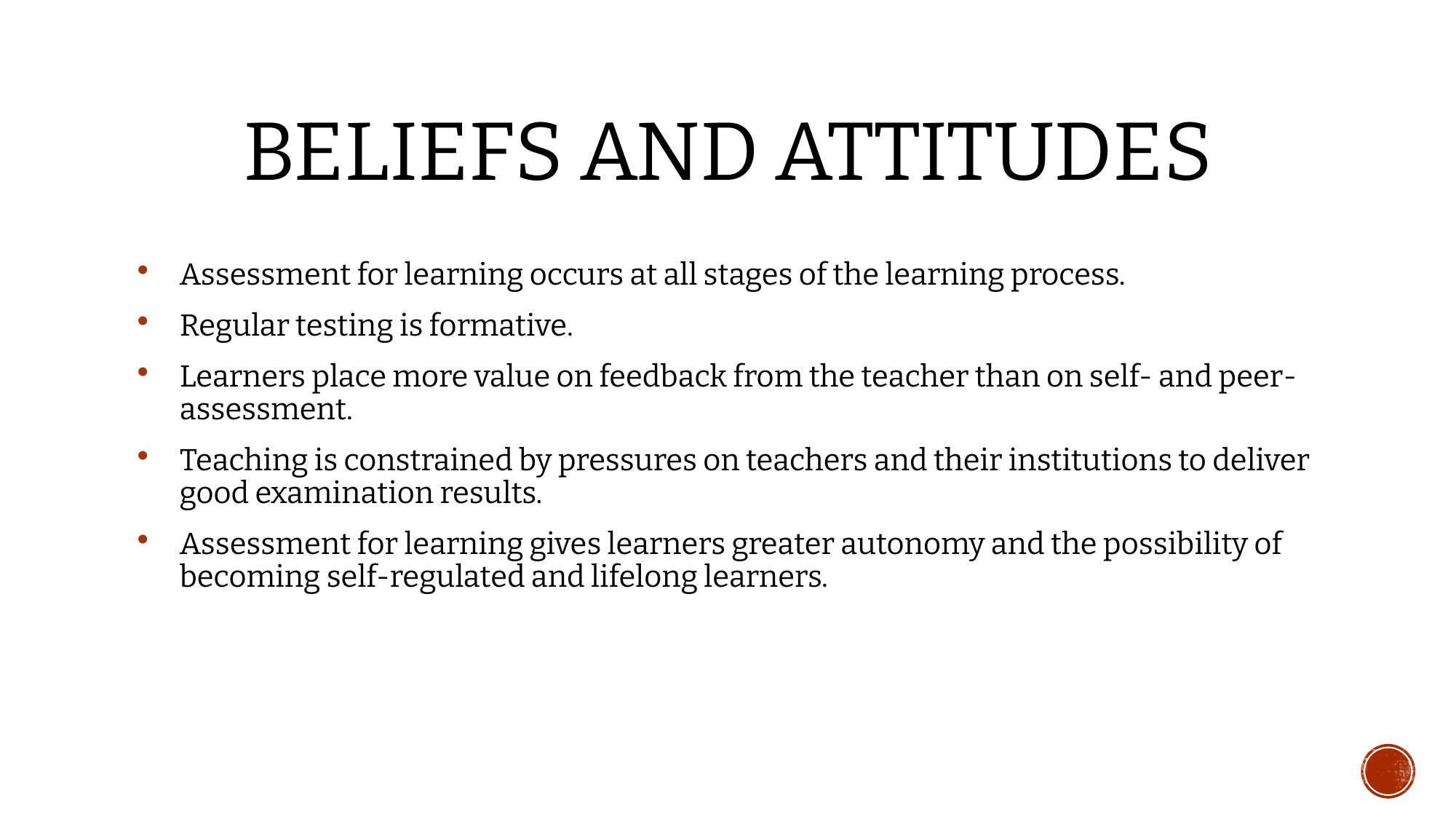

# Beliefs and attitudes
Assessment for learning occurs at all stages of the learning process.
Regular testing is formative.
Learners place more value on feedback from the teacher than on self- and peer-assessment.
Teaching is constrained by pressures on teachers and their institutions to deliver good examination results.
Assessment for learning gives learners greater autonomy and the possibility of becoming self-regulated and lifelong learners.